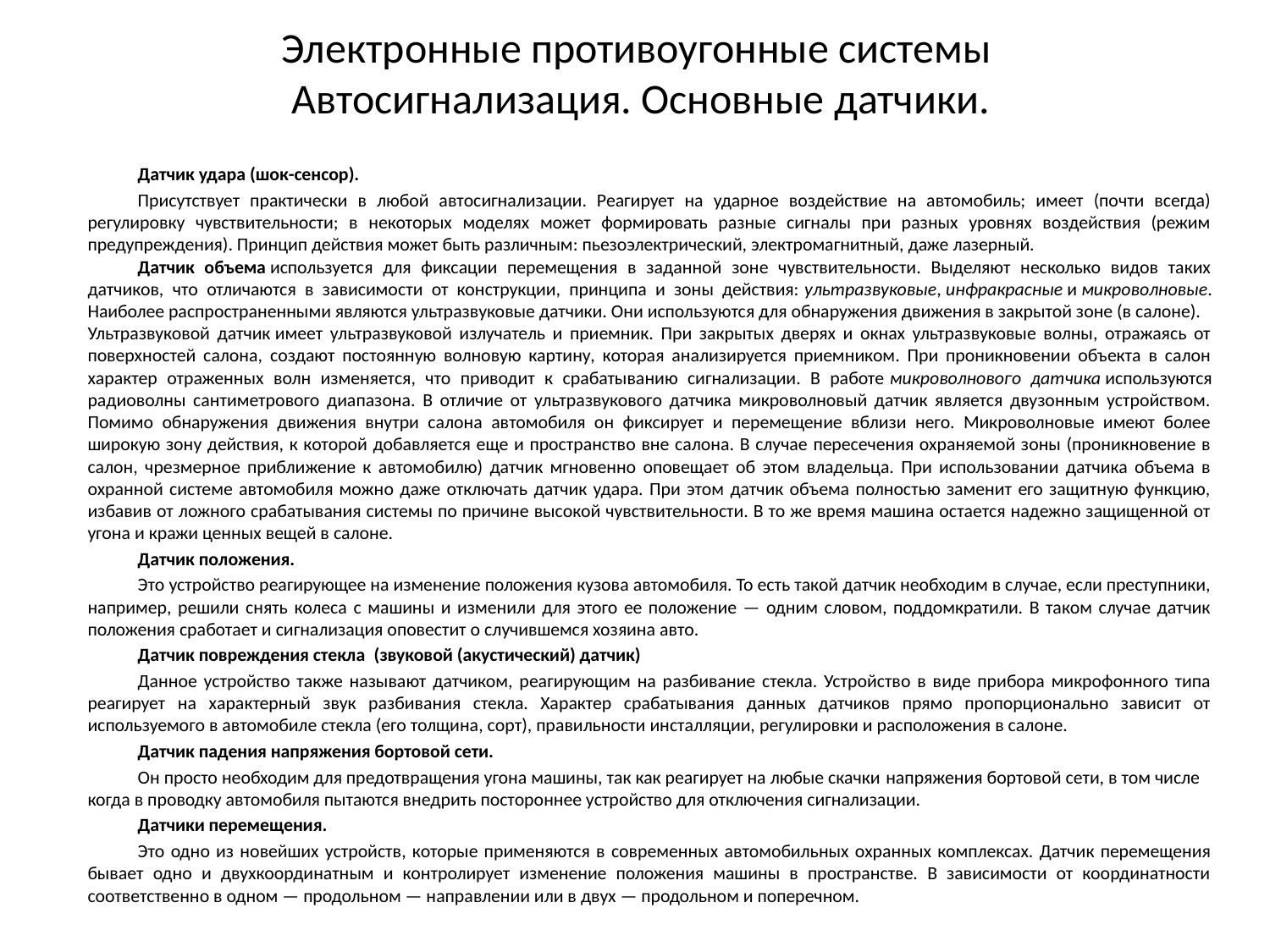

# Электронные противоугонные системы Автосигнализация. Основные датчики.
Датчик удара (шок-сенсор).
Присутствует практически в любой автосигнализации. Реагирует на ударное воздействие на автомобиль; имеет (почти всегда) регулировку чувствительности; в некоторых моделях может формировать разные сигналы при разных уровнях воздействия (режим предупреждения). Принцип действия может быть различным: пьезоэлектрический, электромагнитный, даже лазерный.
Датчик объема используется для фиксации перемещения в заданной зоне чувствительности. Выделяют несколько видов таких датчиков, что отличаются в зависимости от конструкции, принципа и зоны действия: ультразвуковые, инфракрасные и микроволновые. Наиболее распространенными являются ультразвуковые датчики. Они используются для обнаружения движения в закрытой зоне (в салоне).
Ультразвуковой датчик имеет ультразвуковой излучатель и приемник. При закрытых дверях и окнах ультразвуковые волны, отражаясь от поверхностей салона, создают постоянную волновую картину, которая анализируется приемником. При проникновении объекта в салон характер отраженных волн изменяется, что приводит к срабатыванию сигнализации. В работе микроволнового датчика используются радиоволны сантиметрового диапазона. В отличие от ультразвукового датчика микроволновый датчик является двузонным устройством. Помимо обнаружения движения внутри салона автомобиля он фиксирует и перемещение вблизи него. Микроволновые имеют более широкую зону действия, к которой добавляется еще и пространство вне салона. В случае пересечения охраняемой зоны (проникновение в салон, чрезмерное приближение к автомобилю) датчик мгновенно оповещает об этом владельца. При использовании датчика объема в охранной системе автомобиля можно даже отключать датчик удара. При этом датчик объема полностью заменит его защитную функцию, избавив от ложного срабатывания системы по причине высокой чувствительности. В то же время машина остается надежно защищенной от угона и кражи ценных вещей в салоне.
Датчик положения.
Это устройство реагирующее на изменение положения кузова автомобиля. То есть такой датчик необходим в случае, если преступники, например, решили снять колеса с машины и изменили для этого ее положение — одним словом, поддомкратили. В таком случае датчик положения сработает и сигнализация оповестит о случившемся хозяина авто.
Датчик повреждения стекла  (звуковой (акустический) датчик)
Данное устройство также называют датчиком, реагирующим на разбивание стекла. Устройство в виде прибора микрофонного типа реагирует на характерный звук разбивания стекла. Характер срабатывания данных датчиков прямо пропорционально зависит от используемого в автомобиле стекла (его толщина, сорт), правильности инсталляции, регулировки и расположения в салоне.
Датчик падения напряжения бортовой сети.
Он просто необходим для предотвращения угона машины, так как реагирует на любые скачки напряжения бортовой сети, в том числе когда в проводку автомобиля пытаются внедрить постороннее устройство для отключения сигнализации.
Датчики перемещения.
Это одно из новейших устройств, которые применяются в современных автомобильных охранных комплексах. Датчик перемещения бывает одно и двухкоординатным и контролирует изменение положения машины в пространстве. В зависимости от координатности соответственно в одном — продольном — направлении или в двух — продольном и поперечном.